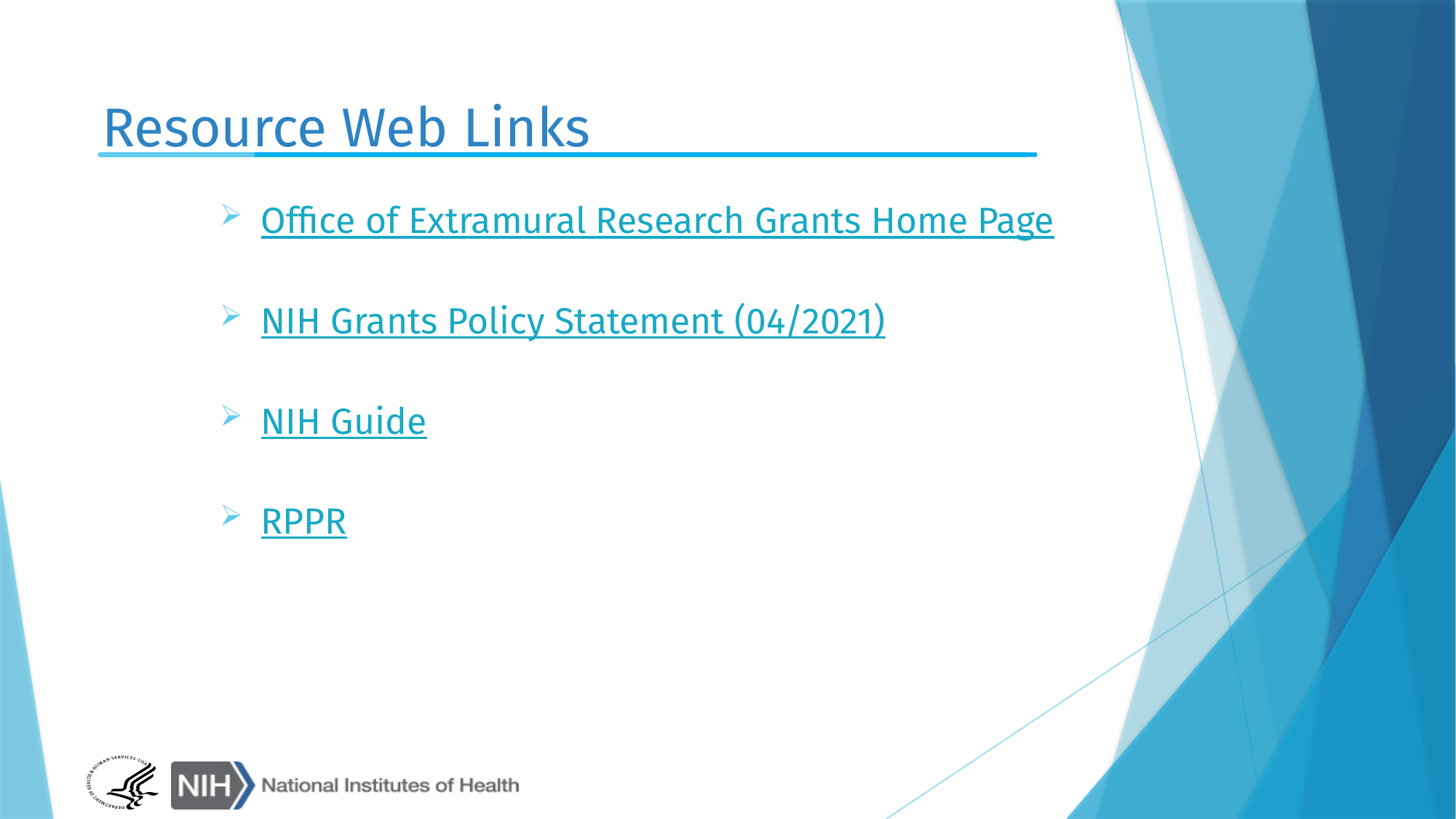

# Resource Web Links

Office of Extramural Research Grants Home Page

NIH Grants Policy Statement (04/2021)

NIH Guide

RPPR